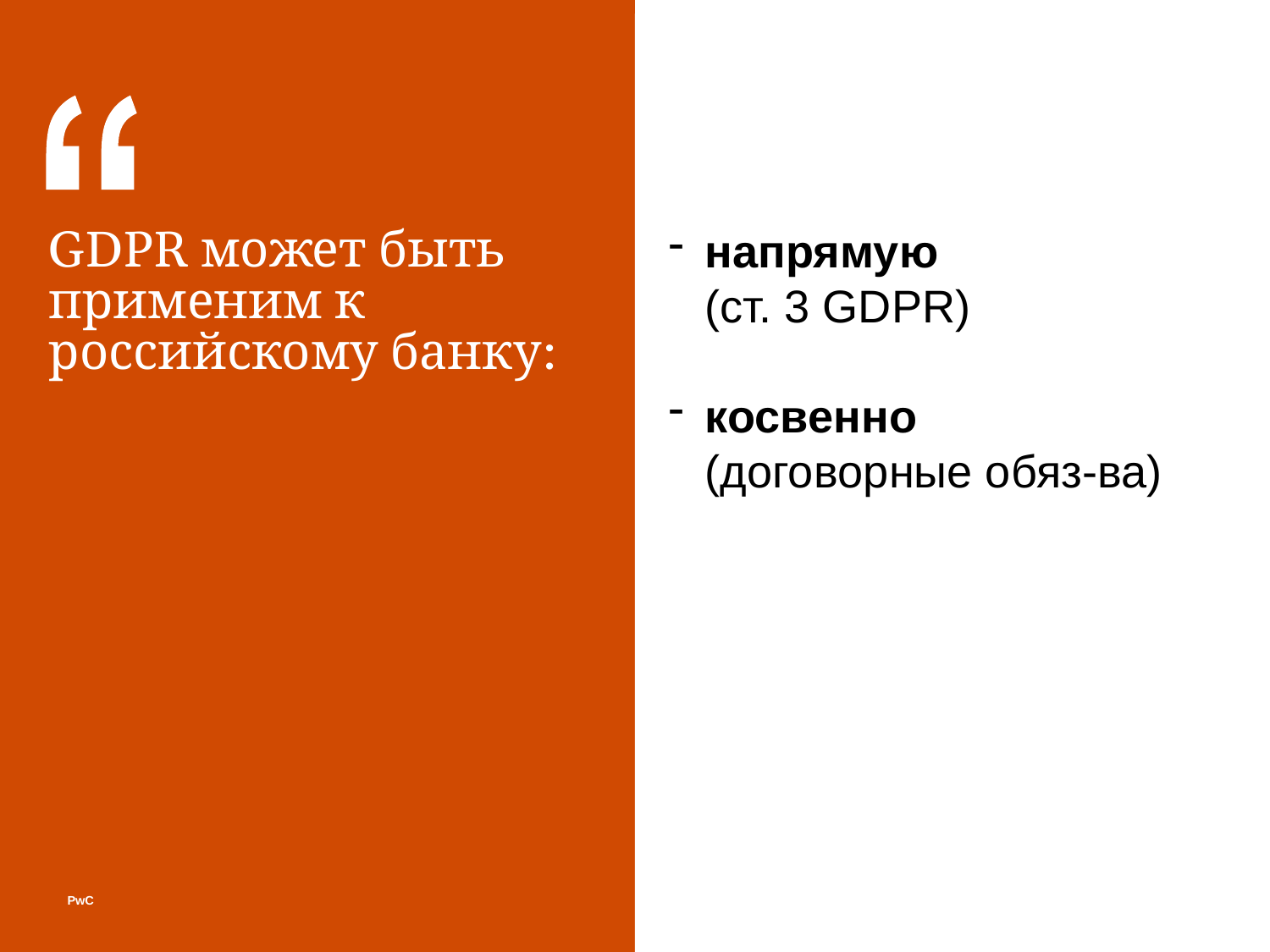

напрямую
(ст. 3 GDPR)

косвенно
(договорные обяз-ва)
GDPR может быть применим к российскому банку: